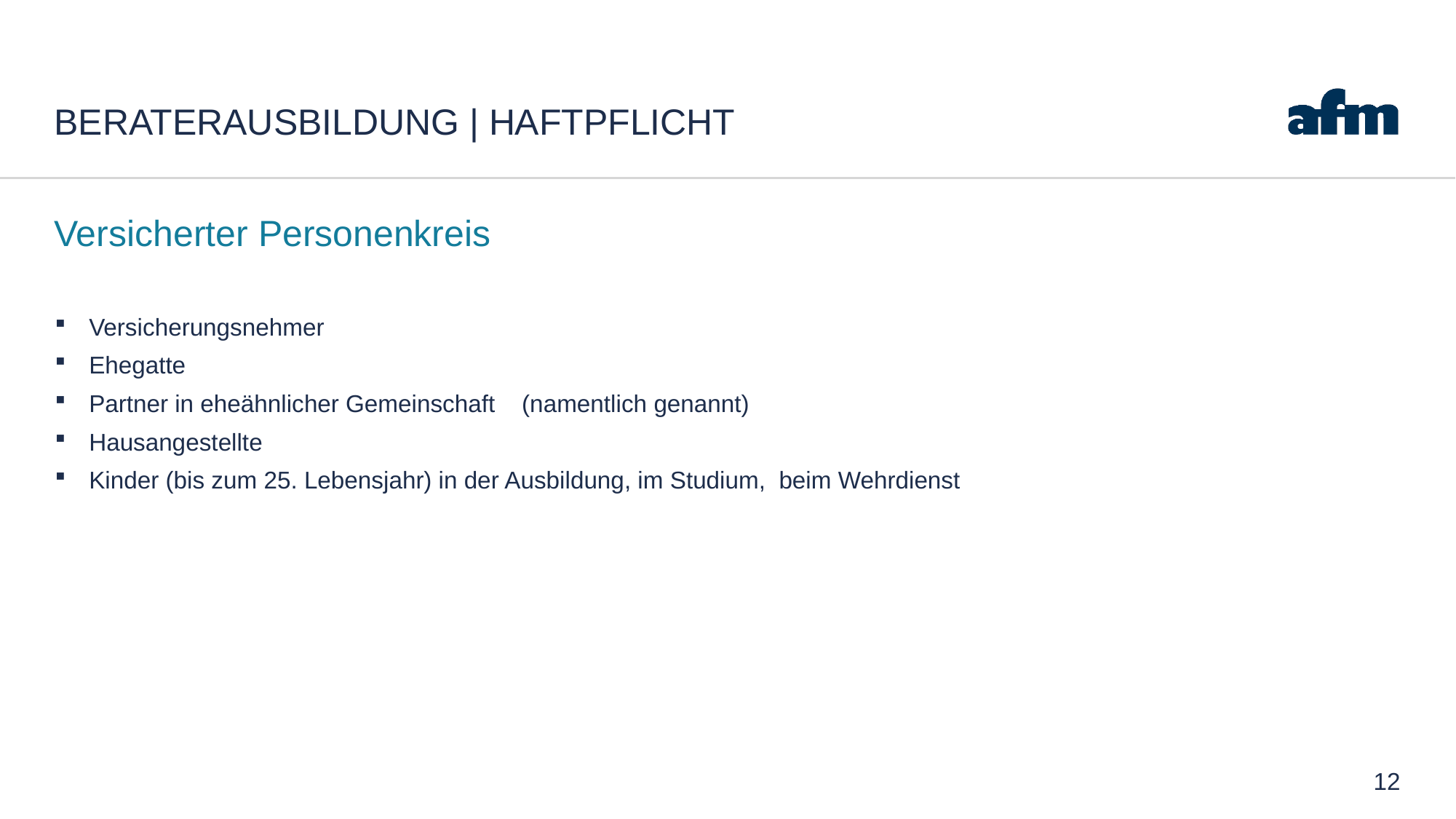

# Beraterausbildung | Haftpflicht
Versicherter Personenkreis

Versicherungsnehmer
Ehegatte
Partner in eheähnlicher Gemeinschaft    (namentlich genannt)
Hausangestellte
Kinder (bis zum 25. Lebensjahr) in der Ausbildung, im Studium,  beim Wehrdienst

12